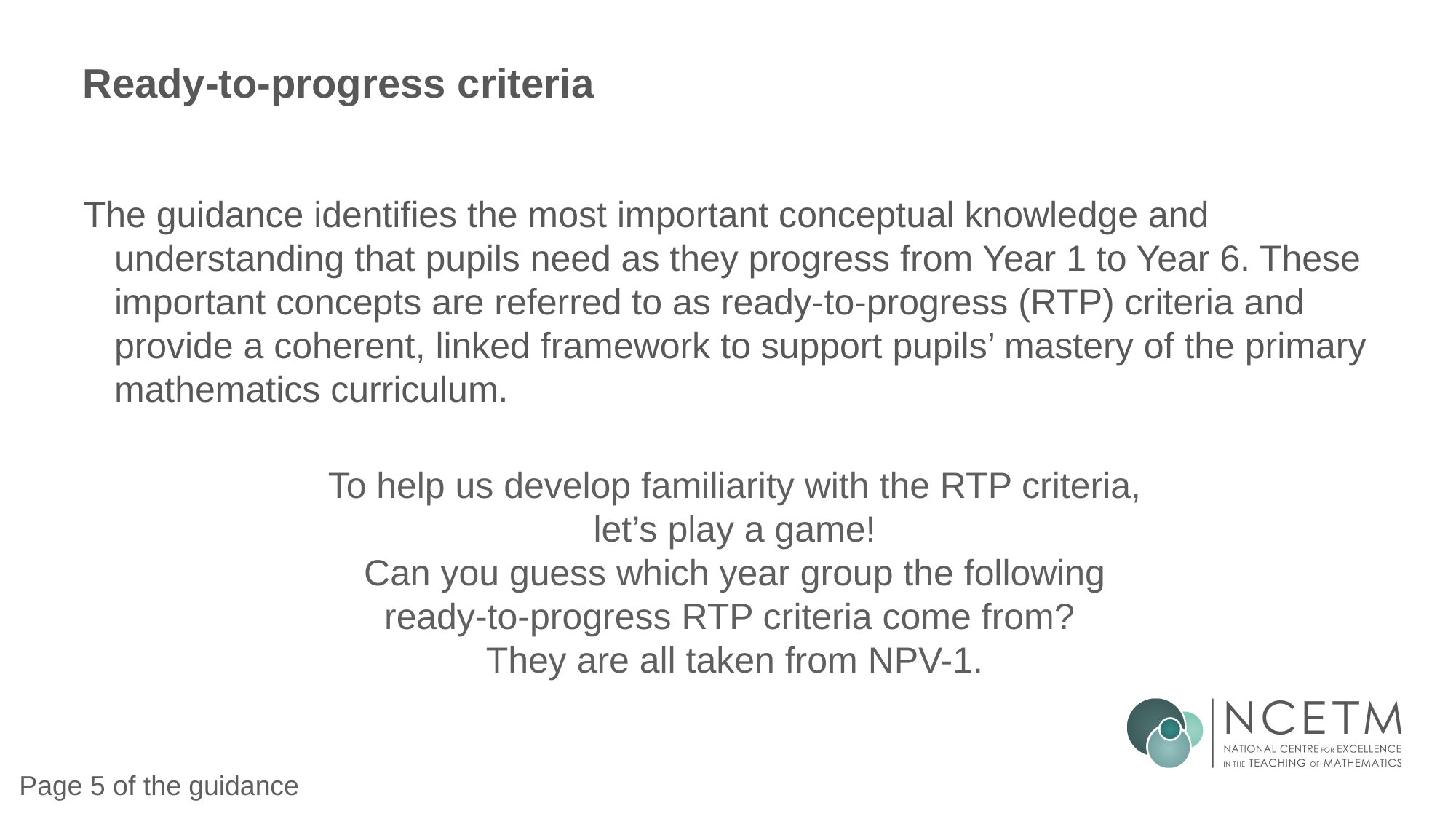

# Ready-to-progress criteria
The guidance identifies the most important conceptual knowledge and understanding that pupils need as they progress from Year 1 to Year 6. These important concepts are referred to as ready-to-progress (RTP) criteria and provide a coherent, linked framework to support pupils’ mastery of the primary mathematics curriculum.

To help us develop familiarity with the RTP criteria, let’s play a game!
Can you guess which year group the following ready-to-progress RTP criteria come from?
They are all taken from NPV-1.
Page 5 of the guidance